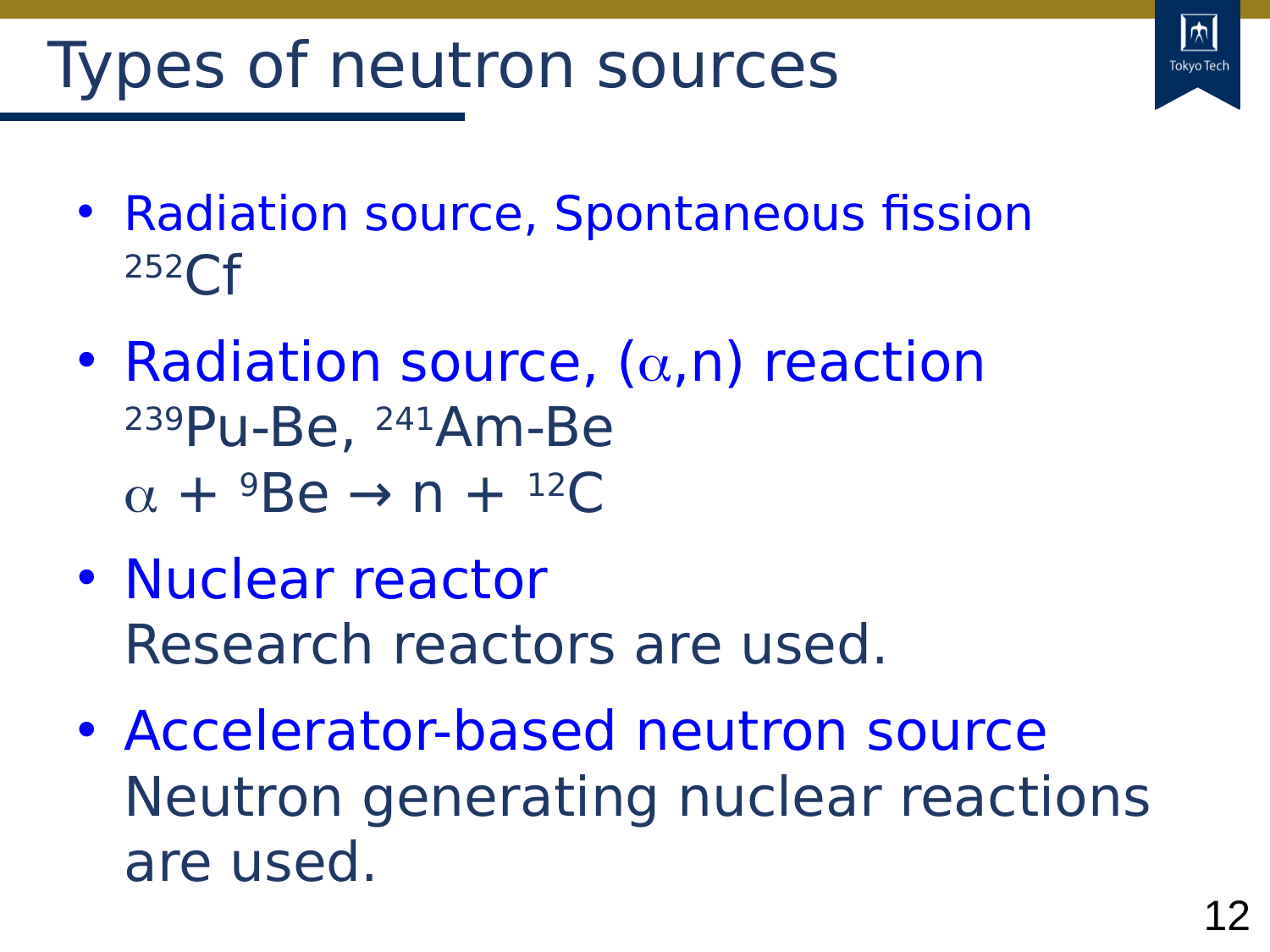

# Types of neutron sources

Radiation source, Spontaneous fission
252Cf
Radiation source, (α,n) reaction
239Pu-Be, 241Am-Be
α + 9Be → n + 12C
Nuclear reactor
Research reactors are used.
Accelerator-based neutron source
Neutron generating nuclear reactions are used.